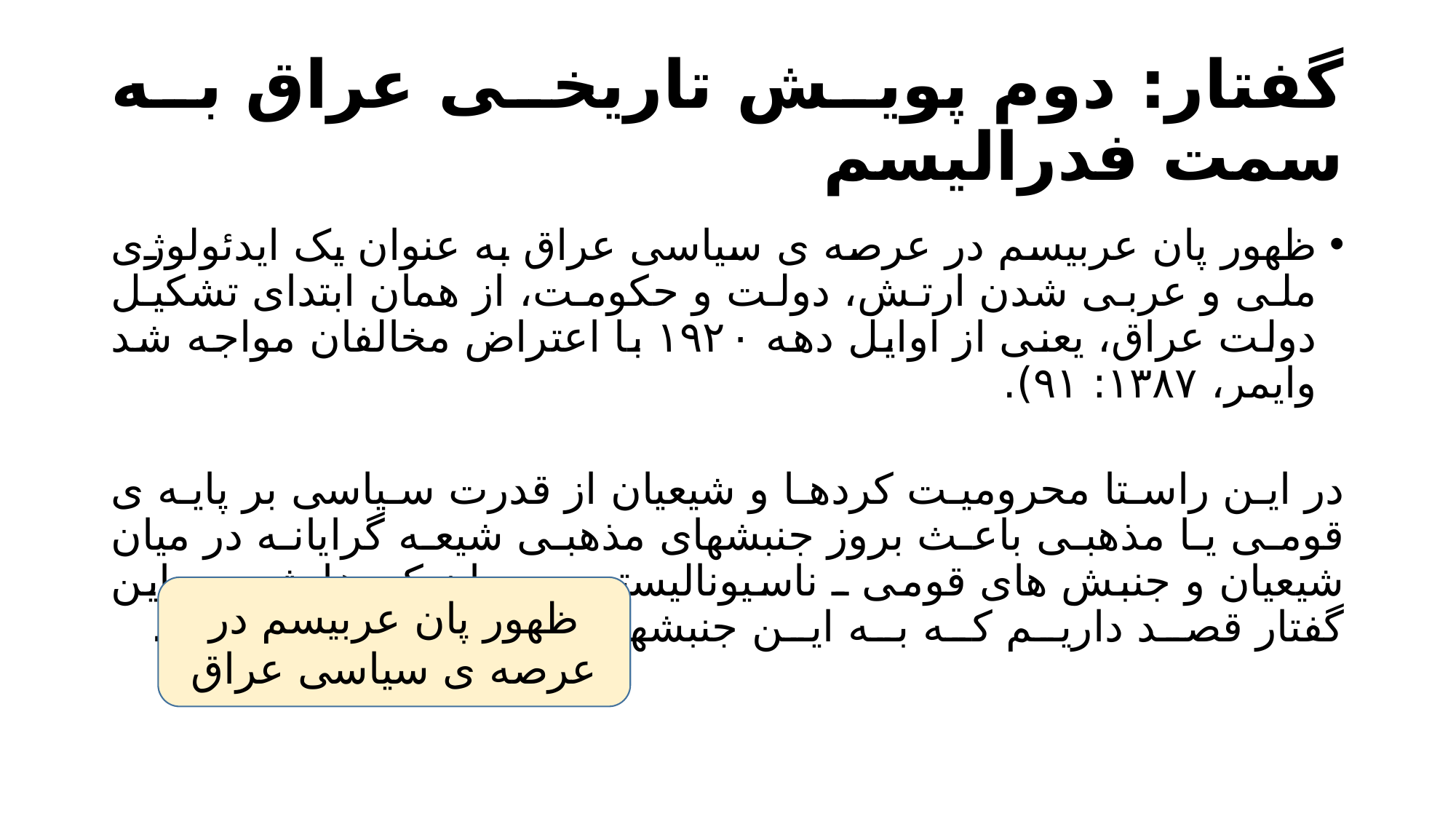

# گفتار: دوم پویش تاریخی عراق به سمت فدرالیسم
ظهور پان عربیسم در عرصه ی سیاسی عراق به عنوان یک ایدئولوژی ملی و عربی شدن ارتش، دولت و حکومت، از همان ابتدای تشکیل دولت عراق، یعنی از اوایل دهه ۱۹۲۰ با اعتراض مخالفان مواجه شد وايمر، ۱۳۸۷: ۹۱).
در این راستا محرومیت کردها و شیعیان از قدرت سیاسی بر پایه ی قومی یا مذهبی باعث بروز جنبشهای مذهبی شیعه گرایانه در میان شیعیان و جنبش های قومی ـ ناسیونالیستی در میان کردها شد. در این گفتار قصد داریم که به این جنبشها و پوشش ها بپردازیم.
ظهور پان عربیسم در عرصه ی سیاسی عراق